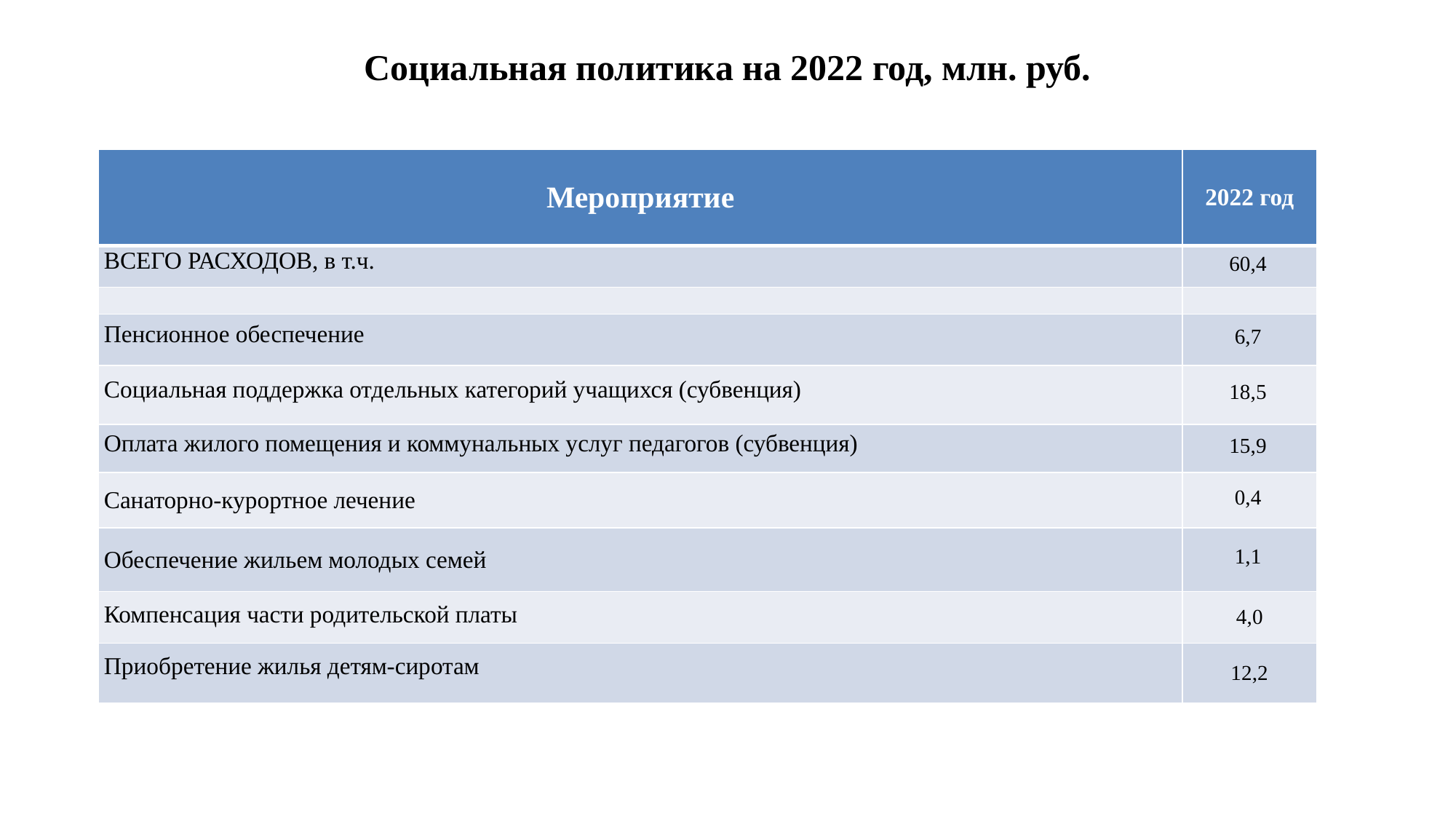

# Социальная политика на 2022 год, млн. руб.
| Мероприятие | 2022 год |
| --- | --- |
| ВСЕГО РАСХОДОВ, в т.ч. | 60,4 |
|  |  |
| Пенсионное обеспечение | 6,7 |
| Социальная поддержка отдельных категорий учащихся (субвенция) | 18,5 |
| Оплата жилого помещения и коммунальных услуг педагогов (субвенция) | 15,9 |
| Санаторно-курортное лечение | 0,4 |
| Обеспечение жильем молодых семей | 1,1 |
| Компенсация части родительской платы | 4,0 |
| Приобретение жилья детям-сиротам | 12,2 |